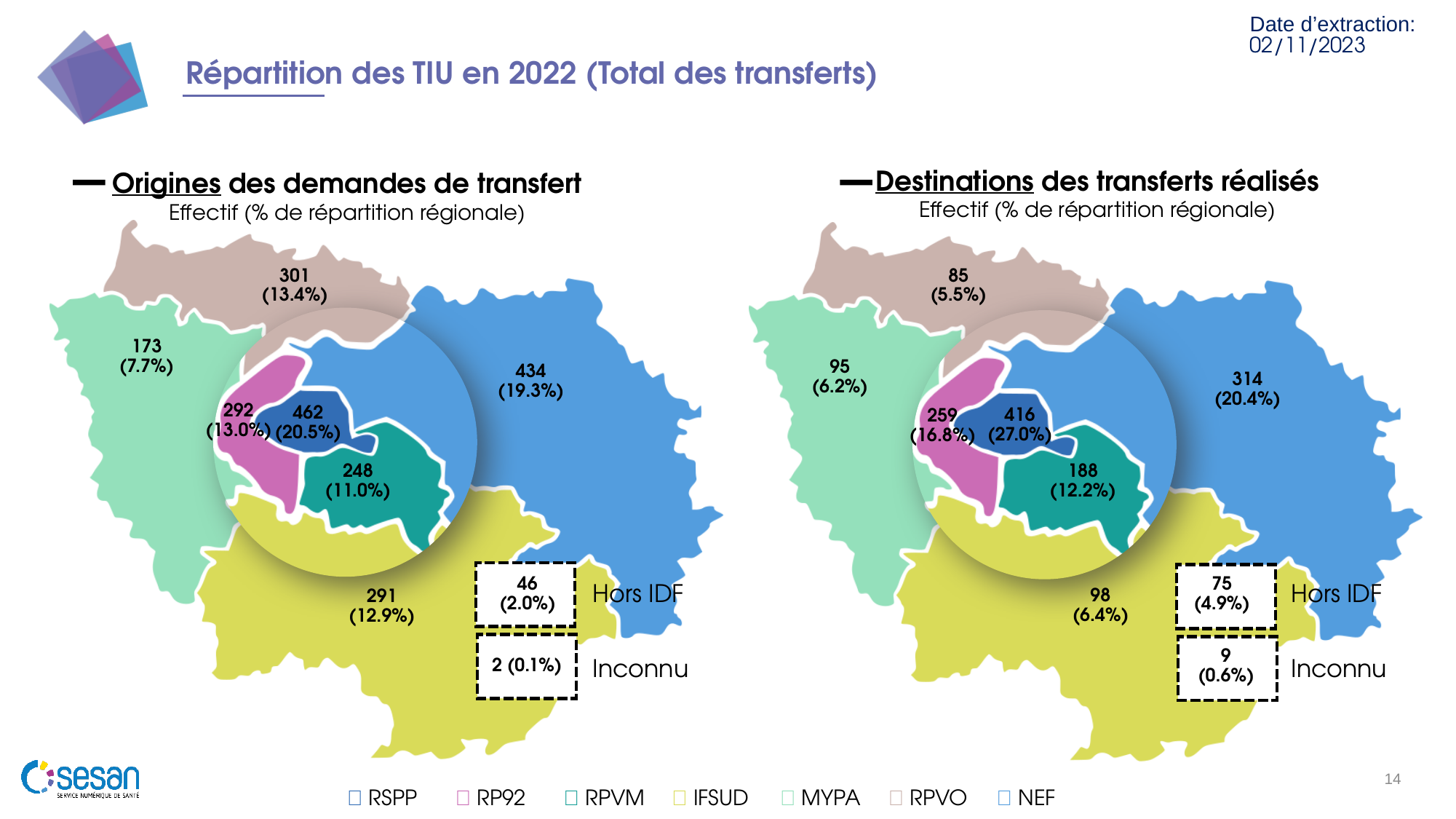

02/11/2023
# Répartition des TIU en 2022 (Total des transferts)
301 (13.4%)
85 (5.5%)
173 (7.7%)
95 (6.2%)
434 (19.3%)
314 (20.4%)
292 (13.0%)
462 (20.5%)
416 (27.0%)
259 (16.8%)
248 (11.0%)
188 (12.2%)
46 (2.0%)
75 (4.9%)
98 (6.4%)
291 (12.9%)
9 (0.6%)
2 (0.1%)